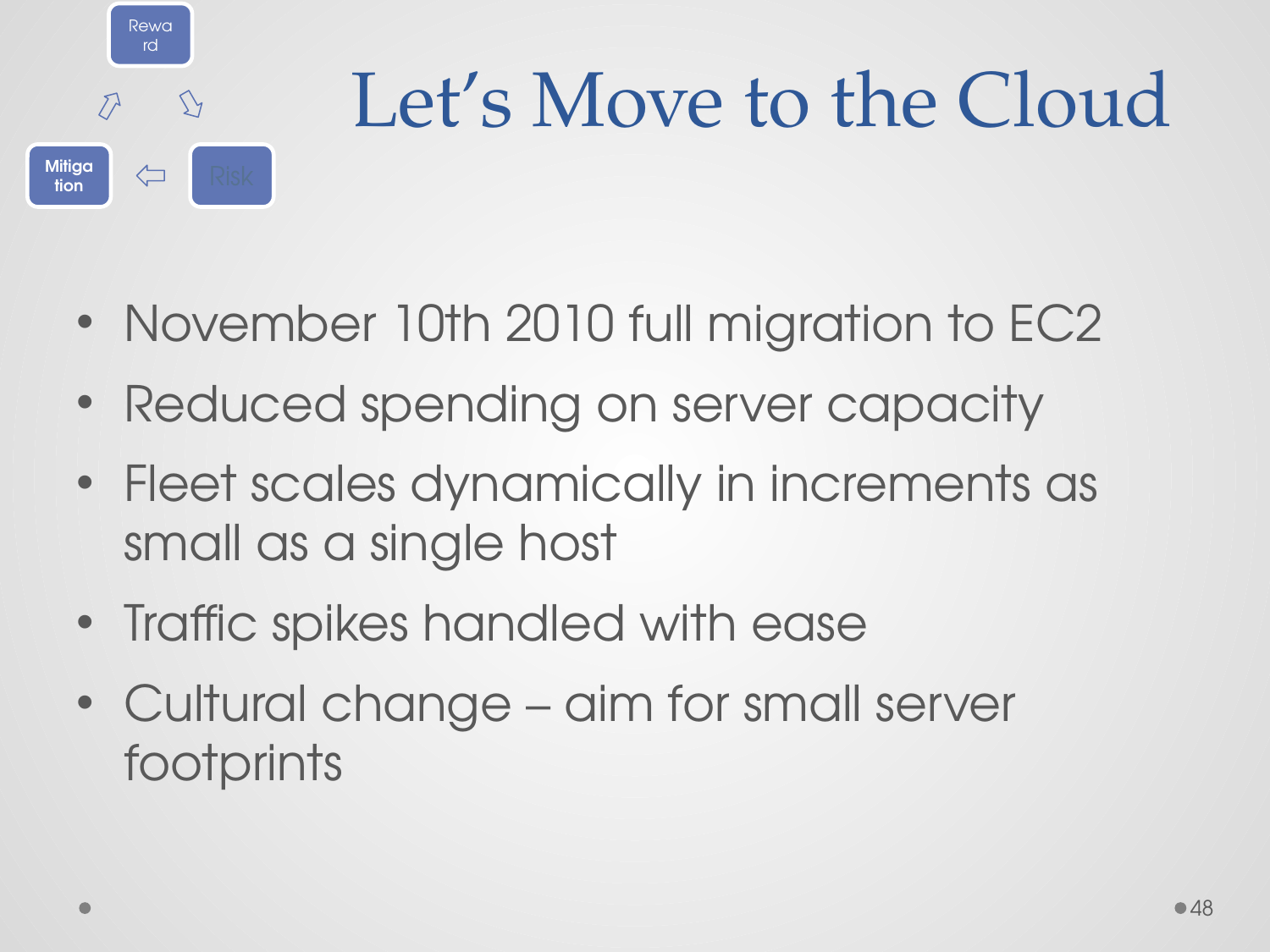

Reward
Risk
Mitigation
# Let’s Move to the Cloud
November 10th 2010 full migration to EC2
Reduced spending on server capacity
Fleet scales dynamically in increments as small as a single host
Traffic spikes handled with ease
Cultural change – aim for small server footprints
48